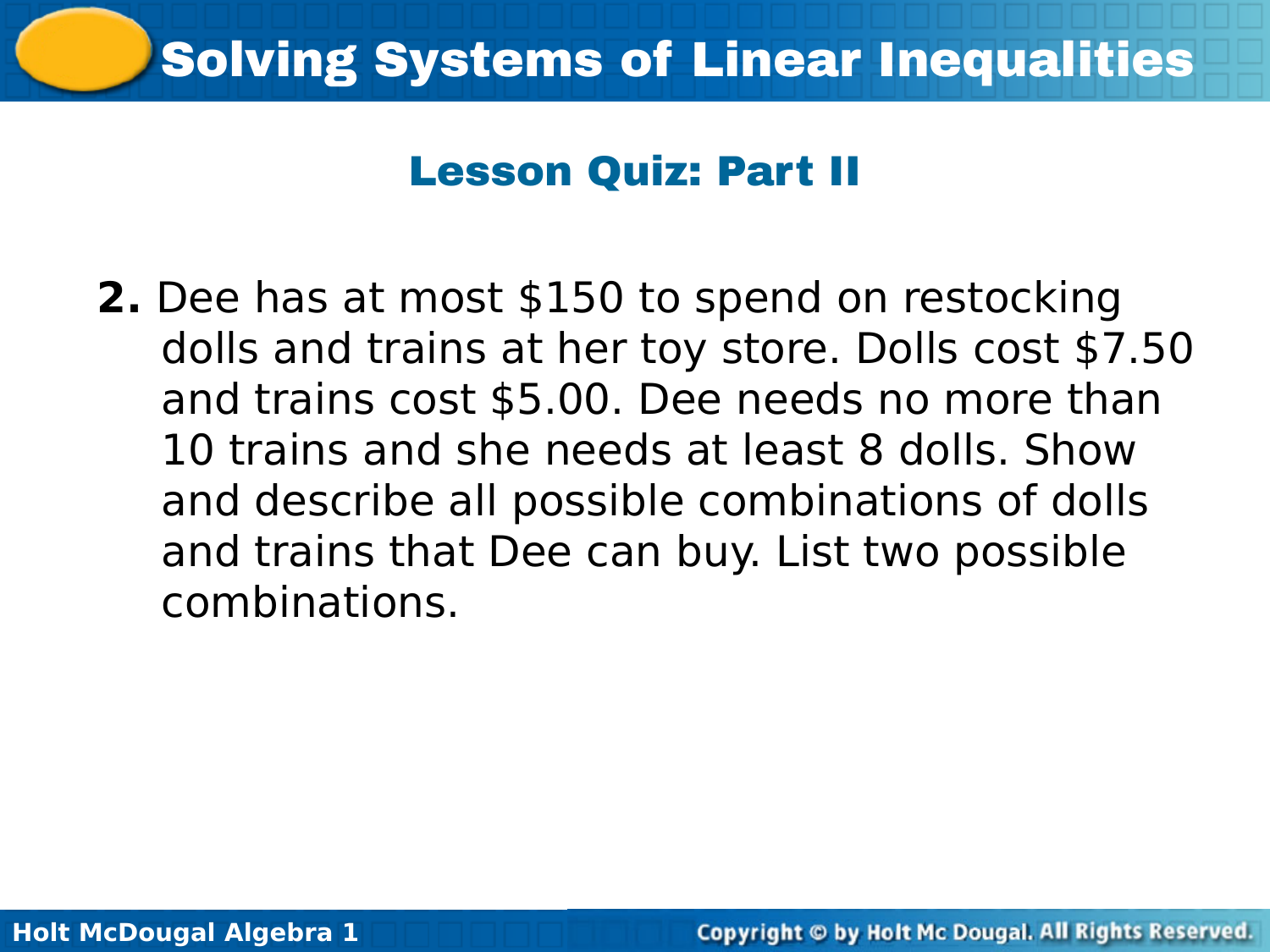

Lesson Quiz: Part II
2. Dee has at most $150 to spend on restocking dolls and trains at her toy store. Dolls cost $7.50 and trains cost $5.00. Dee needs no more than 10 trains and she needs at least 8 dolls. Show and describe all possible combinations of dolls and trains that Dee can buy. List two possible combinations.